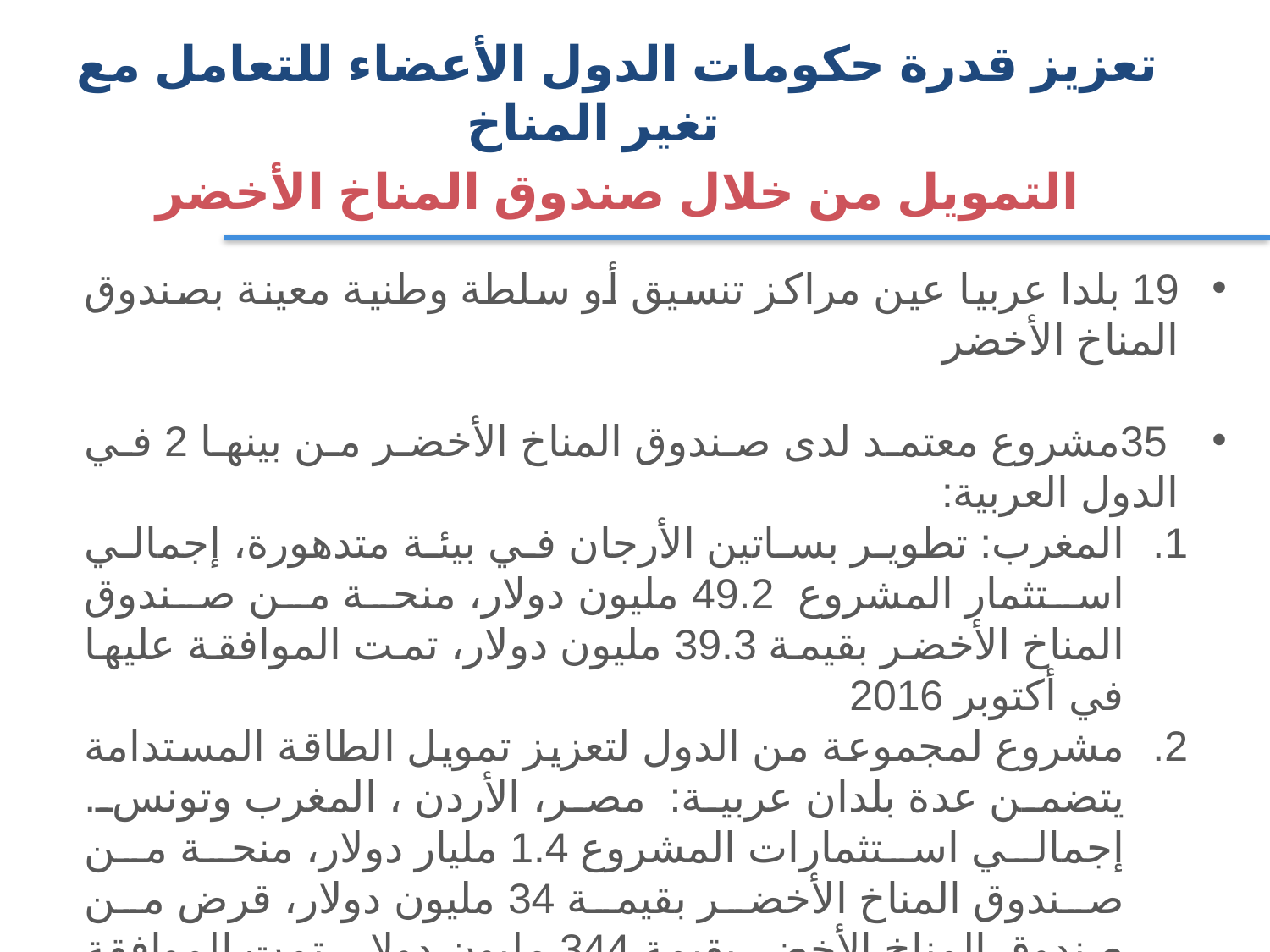

تعزيز قدرة حكومات الدول الأعضاء للتعامل مع تغير المناخ
التمويل من خلال صندوق المناخ الأخضر

19 بلدا عربيا عين مراكز تنسيق أو سلطة وطنية معينة بصندوق المناخ الأخضر

 35مشروع معتمد لدى صندوق المناخ الأخضر من بينها 2 في الدول العربية:
المغرب: تطوير بساتين الأرجان في بيئة متدهورة، إجمالي استثمار المشروع  49.2 مليون دولار، منحة من صندوق المناخ الأخضر بقيمة 39.3 مليون دولار، تمت الموافقة عليها في أكتوبر 2016
مشروع لمجموعة من الدول لتعزيز تمويل الطاقة المستدامة يتضمن عدة بلدان عربية:  مصر، الأردن ، المغرب وتونس. إجمالي استثمارات المشروع 1.4 مليار دولار، منحة من صندوق المناخ الأخضر بقيمة 34 مليون دولار، قرض من صندوق المناخ الأخضر بقيمة 344 مليون دولار، تمت الموافقة عليه في أكتوبر 2016